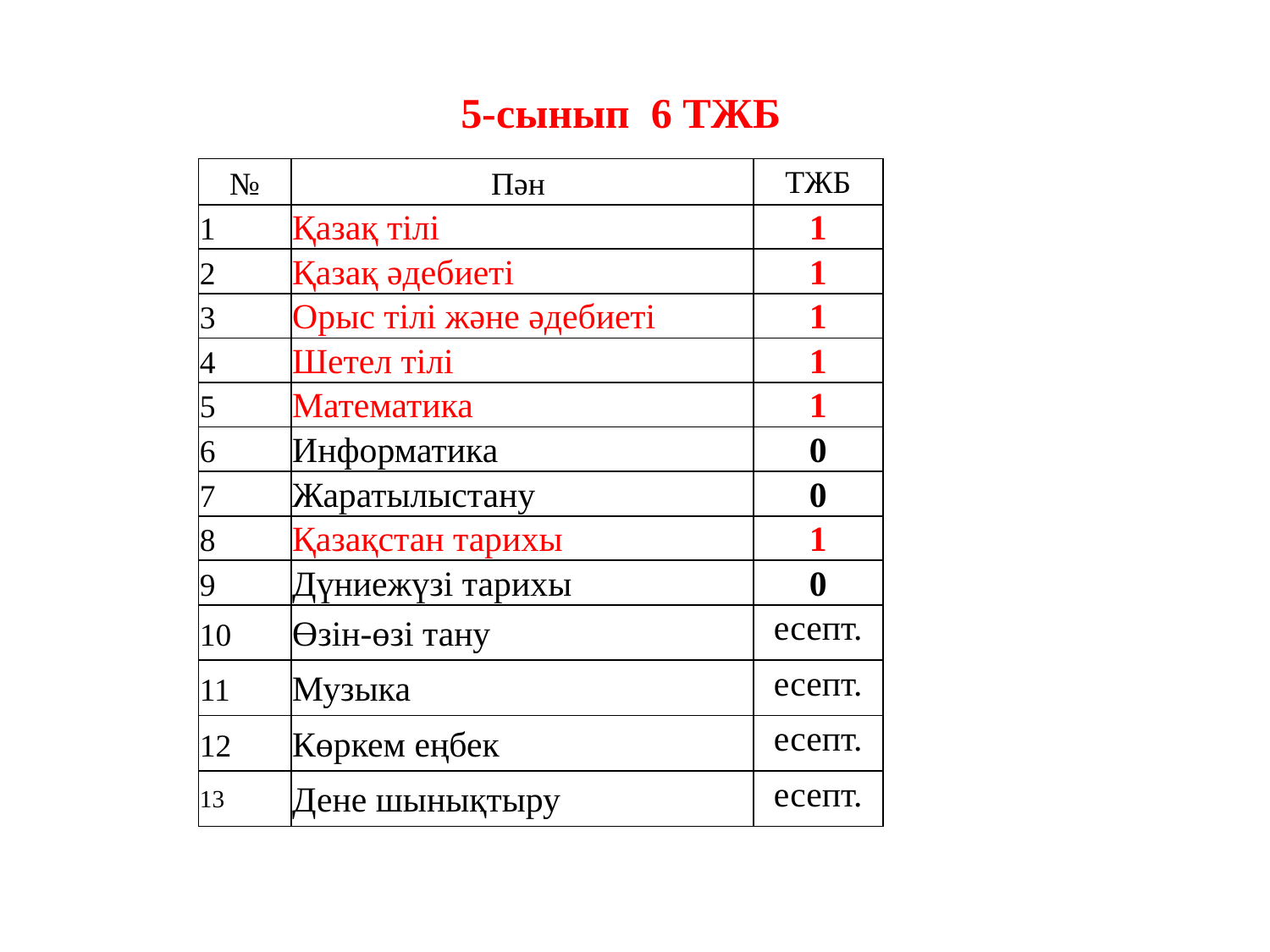

5-сынып  6 ТЖБ
| № | Пән | ТЖБ |
| --- | --- | --- |
| 1 | Қазақ тілі | 1 |
| 2 | Қазақ әдебиеті | 1 |
| 3 | Орыс тілі және әдебиеті | 1 |
| 4 | Шетел тілі | 1 |
| 5 | Математика | 1 |
| 6 | Информатика | 0 |
| 7 | Жаратылыстану | 0 |
| 8 | Қазақстан тарихы | 1 |
| 9 | Дүниежүзі тарихы | 0 |
| 10 | Өзін-өзі тану | есепт. |
| 11 | Музыка | есепт. |
| 12 | Көркем еңбек | есепт. |
| 13 | Дене шынықтыру | есепт. |